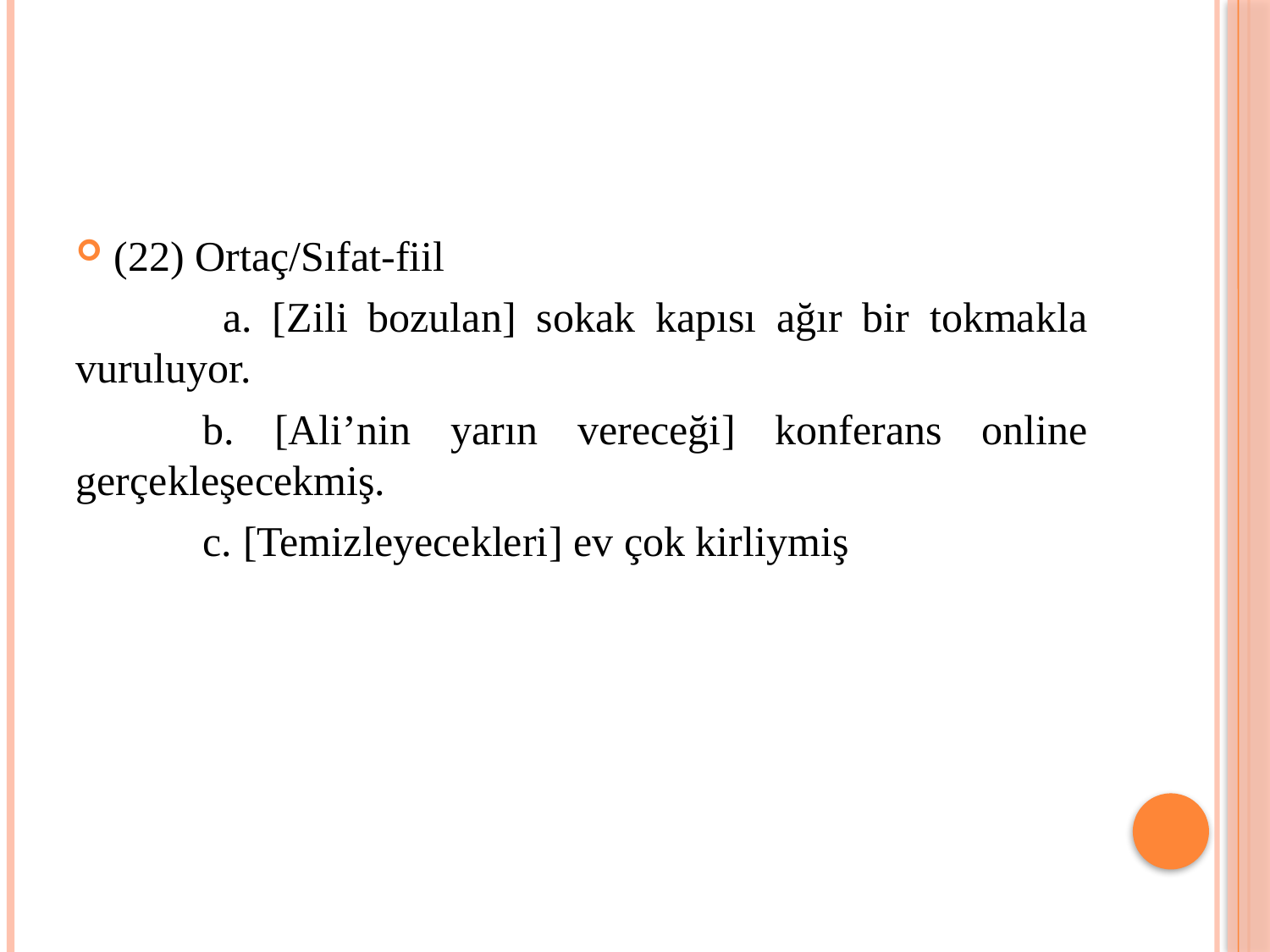

(22) Ortaç/Sıfat-fiil
	 a. [Zili bozulan] sokak kapısı ağır bir tokmakla vuruluyor.
	b. [Ali’nin yarın vereceği] konferans online gerçekleşecekmiş.
	c. [Temizleyecekleri] ev çok kirliymiş